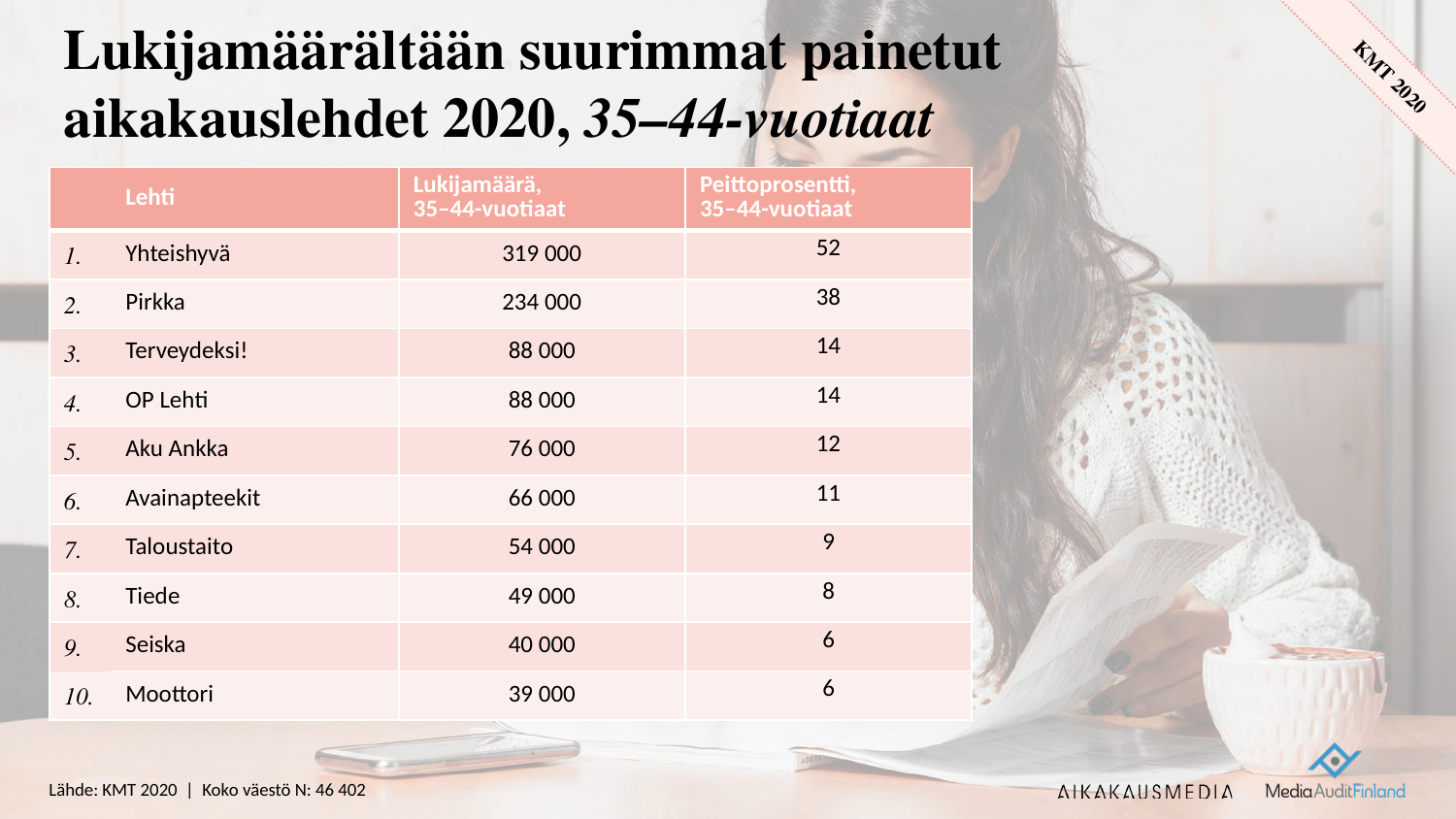

# Lukijamäärältään suurimmat painetut aikakauslehdet 2020, 35–44-vuotiaat
|  | Lehti | Lukijamäärä, 35–44-vuotiaat | Peittoprosentti, 35–44-vuotiaat |
| --- | --- | --- | --- |
| 1. | Yhteishyvä | 319 000 | 52 |
| 2. | Pirkka | 234 000 | 38 |
| 3. | Terveydeksi! | 88 000 | 14 |
| 4. | OP Lehti | 88 000 | 14 |
| 5. | Aku Ankka | 76 000 | 12 |
| 6. | Avainapteekit | 66 000 | 11 |
| 7. | Taloustaito | 54 000 | 9 |
| 8. | Tiede | 49 000 | 8 |
| 9. | Seiska | 40 000 | 6 |
| 10. | Moottori | 39 000 | 6 |